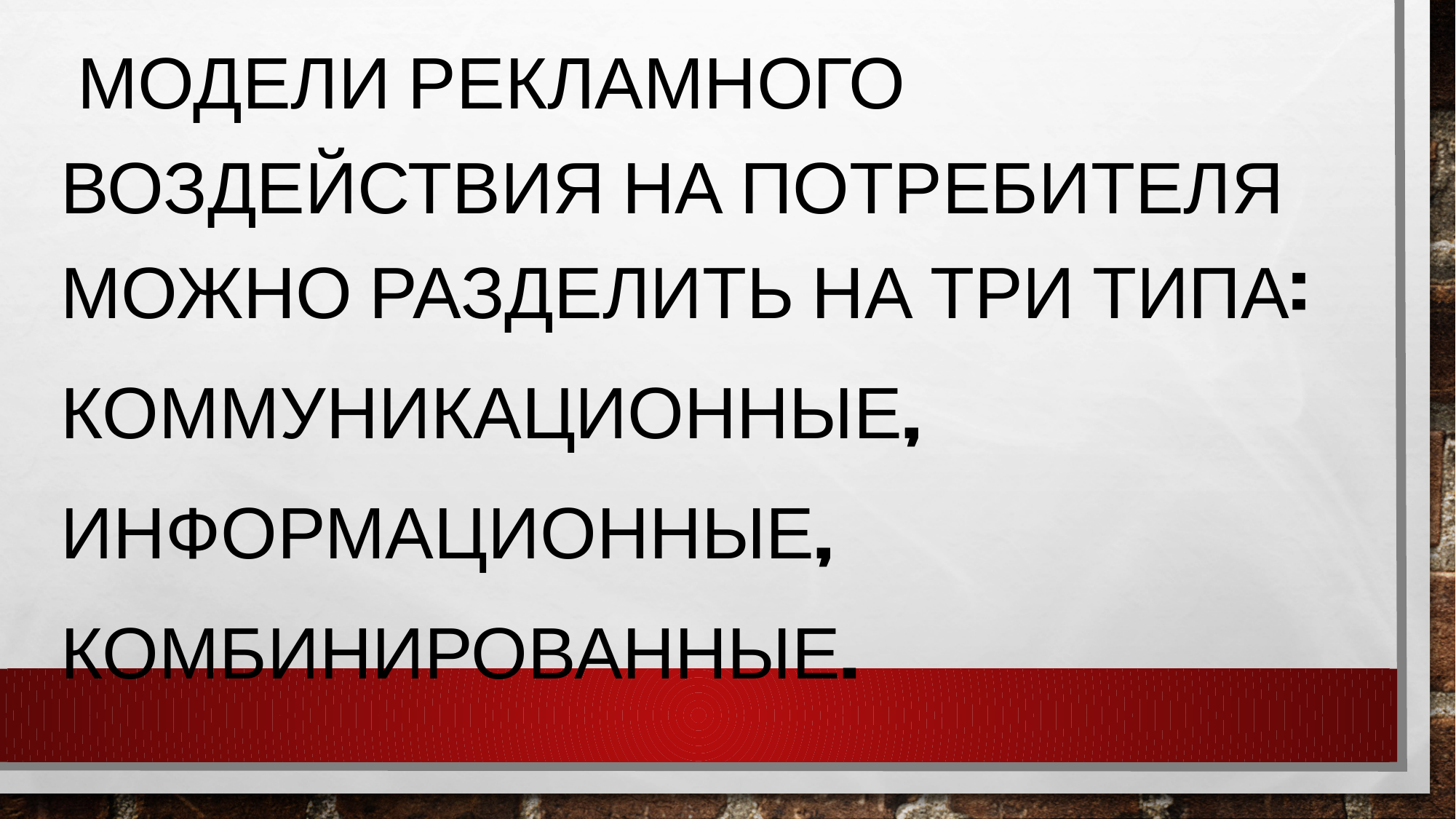

модели рекламного воздействия на потребителя можно разделить на три типа:
коммуникационные,
информационные,
комбинированные.
#